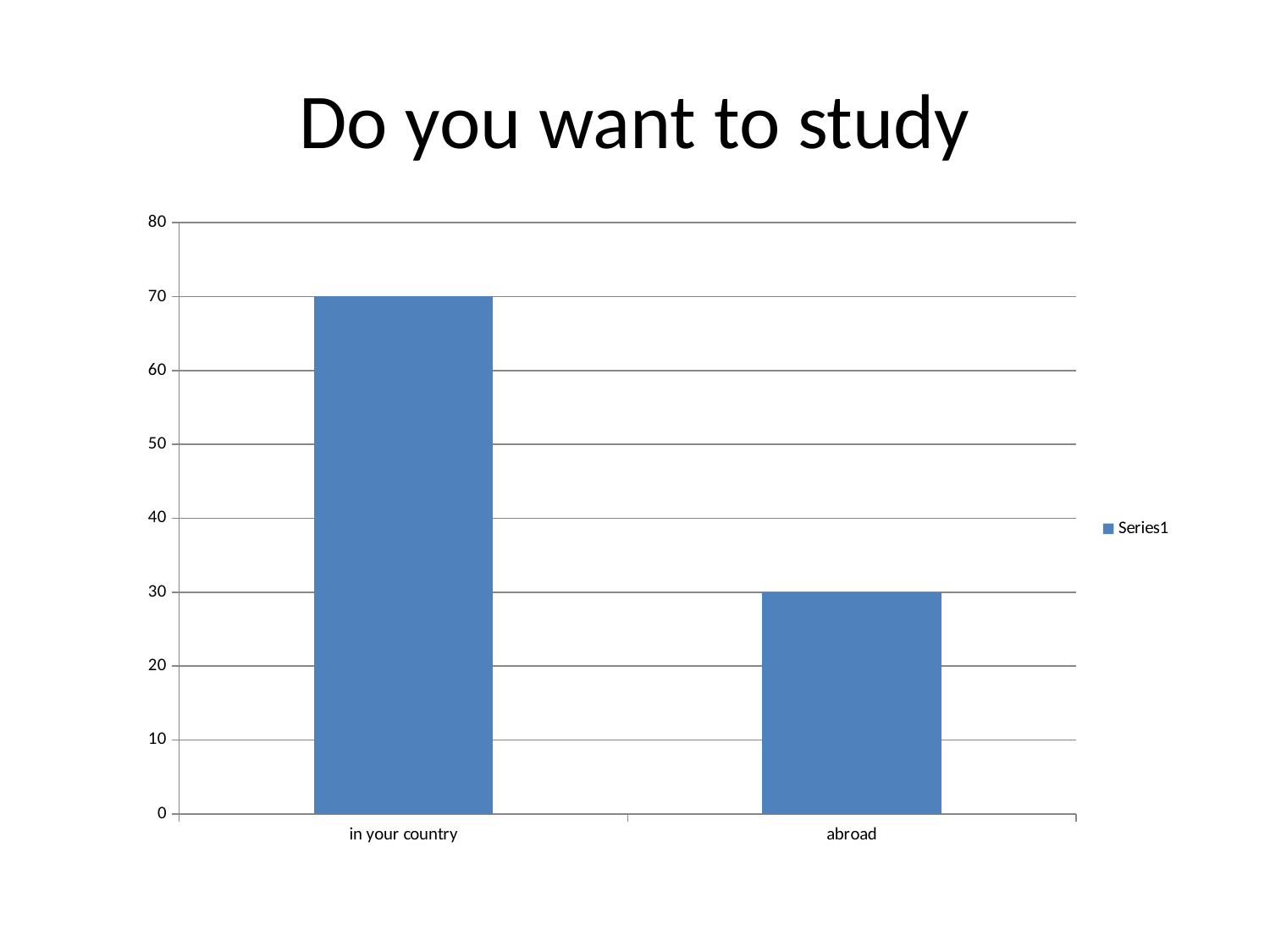

# Do you want to study

### Chart

| Category |  |
|---|---|
| in your country | 70.0 |
| abroad | 30.0 |